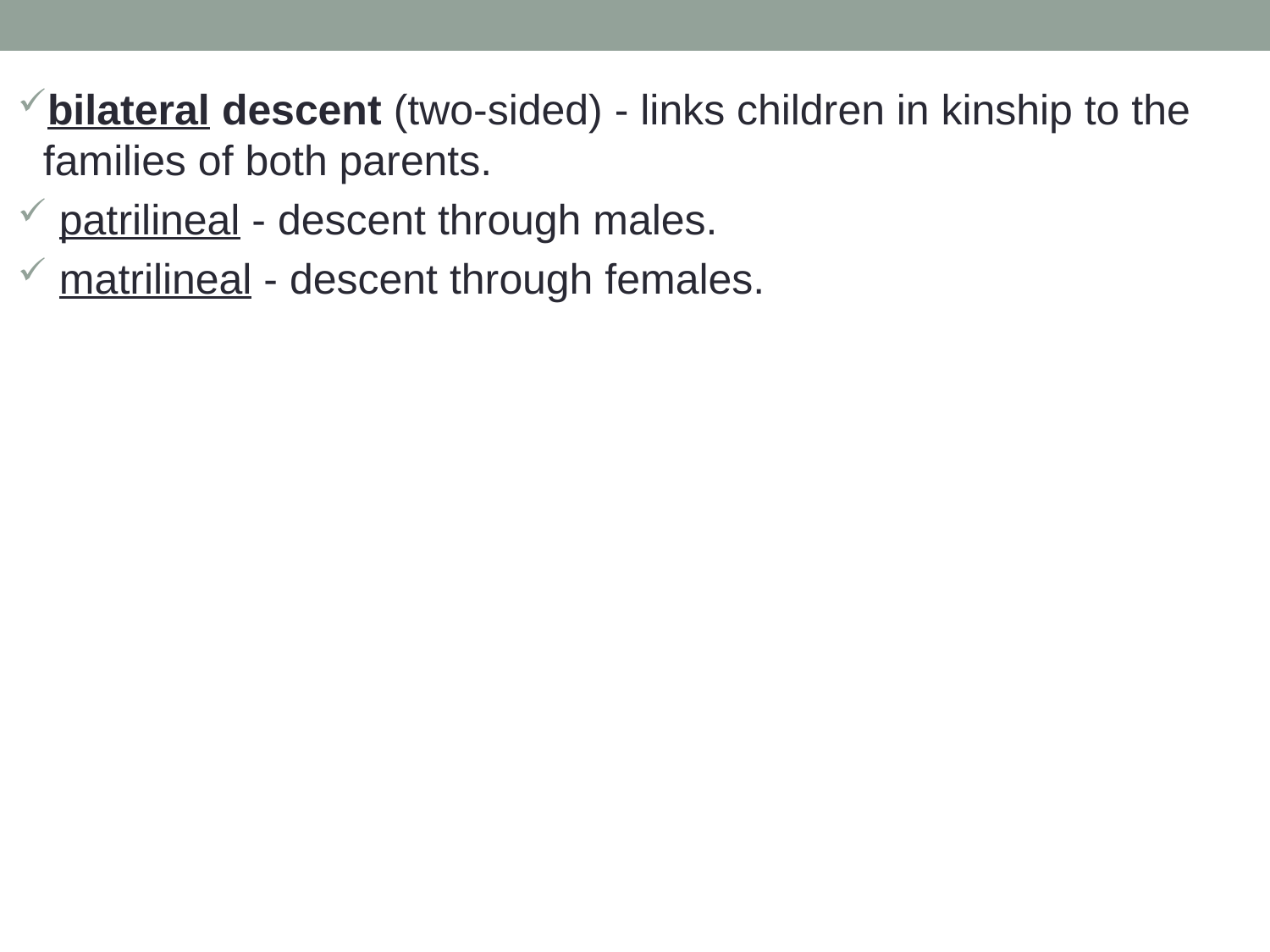

bilateral descent (two-sided) - links children in kinship to the families of both parents.
 patrilineal - descent through males.
 matrilineal - descent through females.